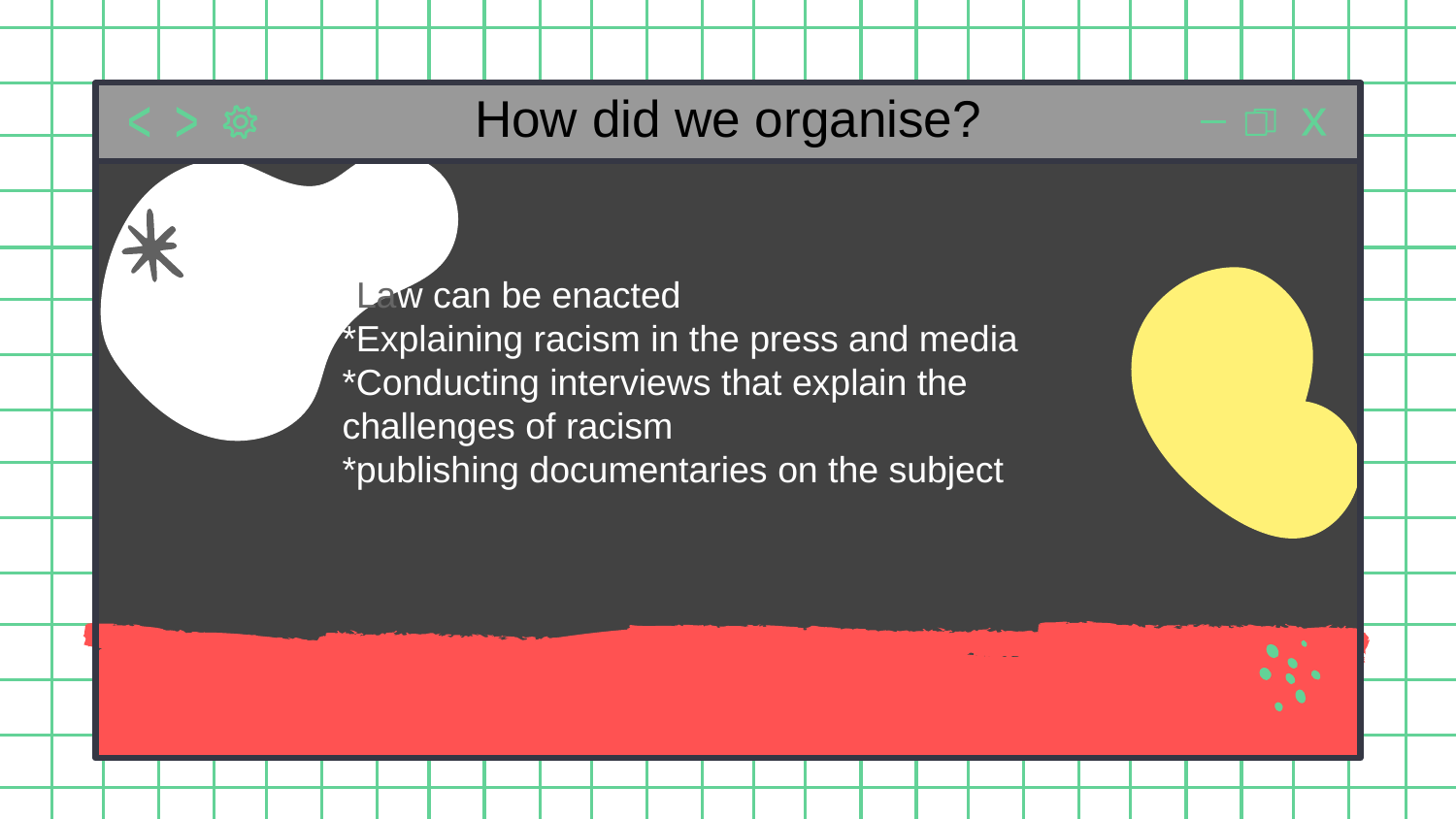

How did we organise?

*Law can be enacted
*Explaining racism in the press and media
*Conducting interviews that explain the challenges of racism
*publishing documentaries on the subject